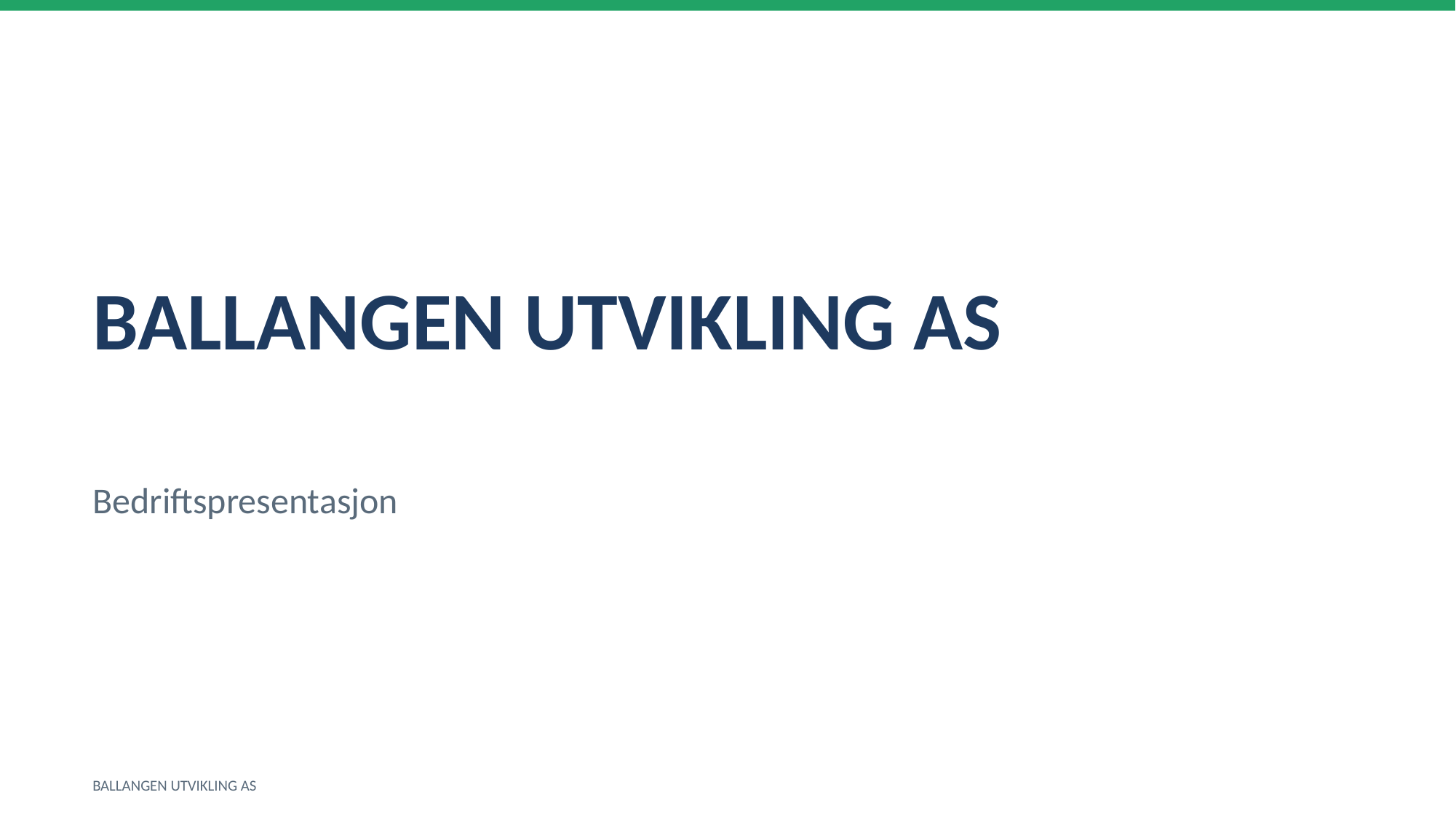

BALLANGEN UTVIKLING AS
Bedriftspresentasjon
BALLANGEN UTVIKLING AS